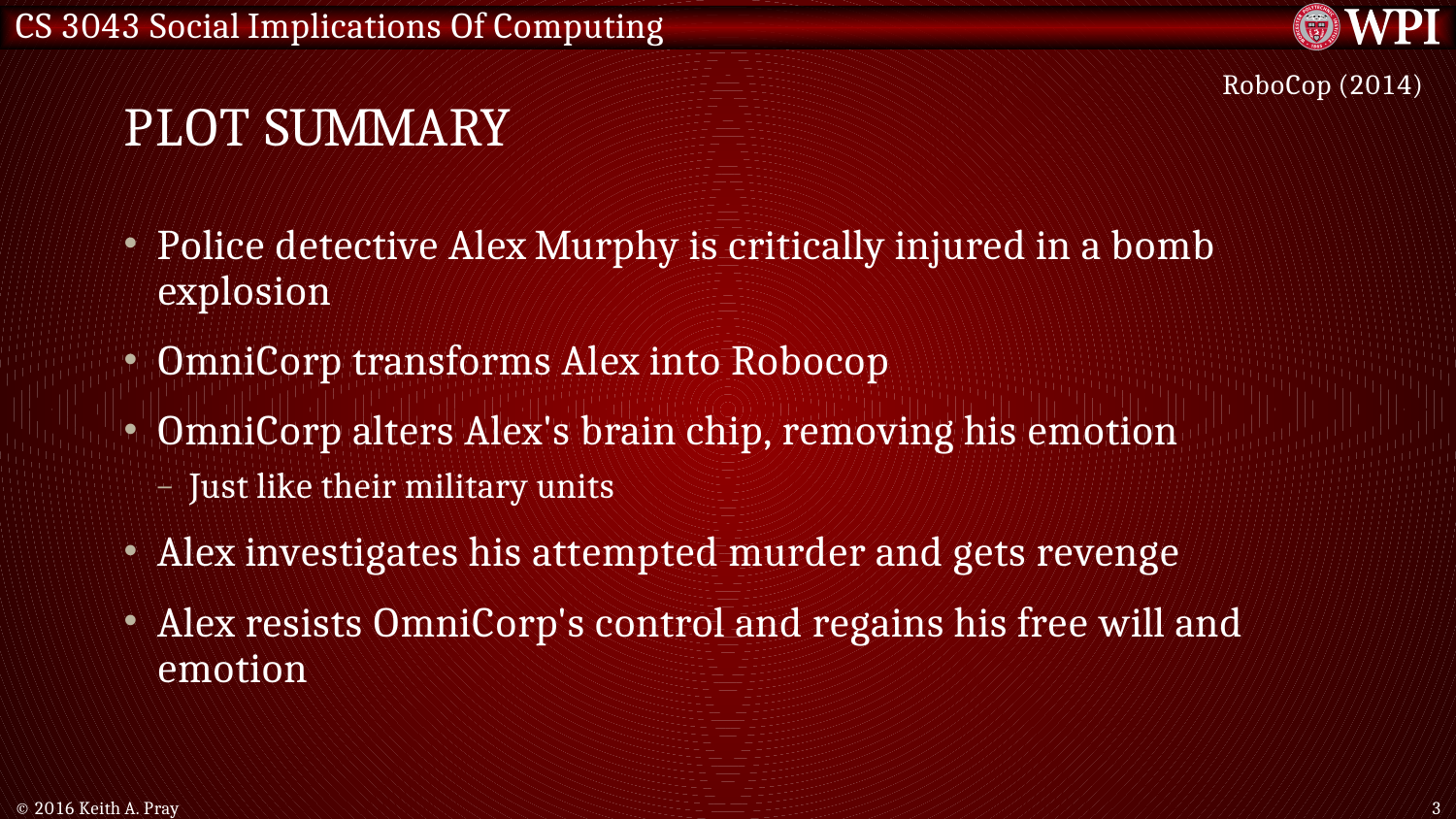

# Plot summary
RoboCop (2014)
Police detective Alex Murphy is critically injured in a bomb explosion
OmniCorp transforms Alex into Robocop
OmniCorp alters Alex's brain chip, removing his emotion
Just like their military units
Alex investigates his attempted murder and gets revenge
Alex resists OmniCorp's control and regains his free will and emotion

© 2016 Keith A. Pray
3